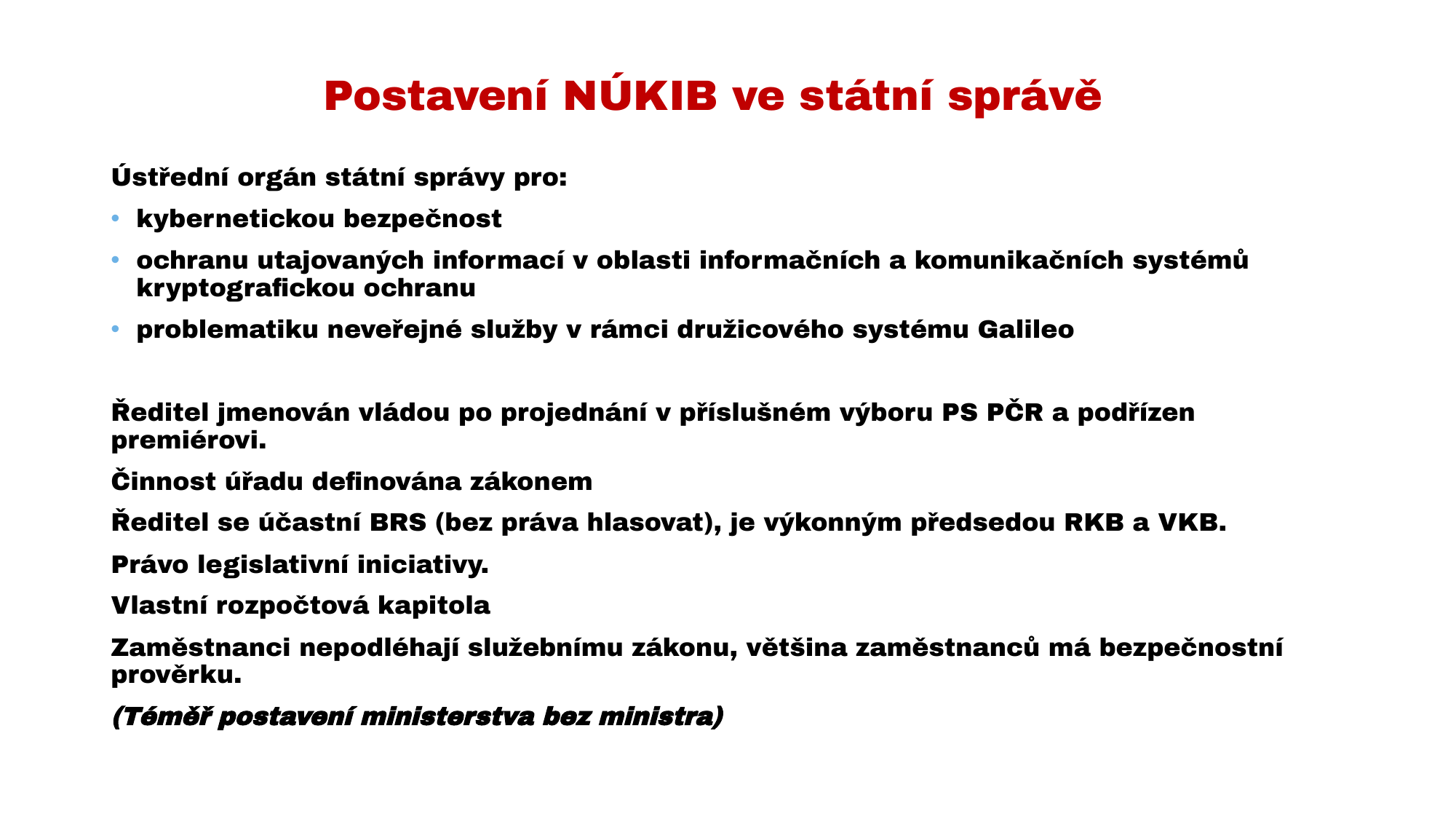

# Postavení NÚKIB ve státní správě
Ústřední orgán státní správy pro:
kybernetickou bezpečnost
ochranu utajovaných informací v oblasti informačních a komunikačních systémů kryptografickou ochranu
problematiku neveřejné služby v rámci družicového systému Galileo

Ředitel jmenován vládou po projednání v příslušném výboru PS PČR a podřízen premiérovi.
Činnost úřadu definována zákonem
Ředitel se účastní BRS (bez práva hlasovat), je výkonným předsedou RKB a VKB.
Právo legislativní iniciativy.
Vlastní rozpočtová kapitola
Zaměstnanci nepodléhají služebnímu zákonu, většina zaměstnanců má bezpečnostní prověrku.
(Téměř postavení ministerstva bez ministra)